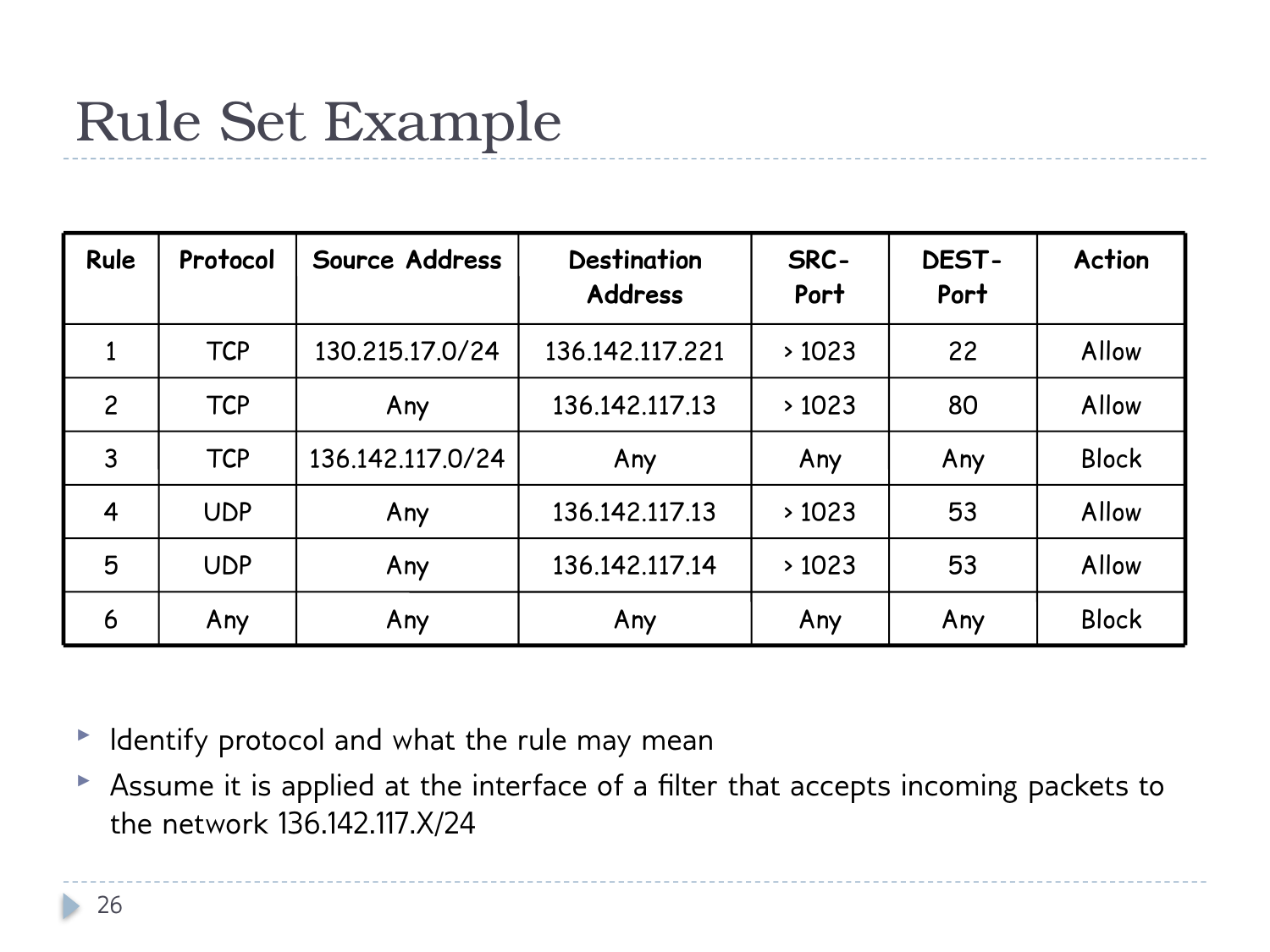

# Rule Set Example

Identify protocol and what the rule may mean
Assume it is applied at the interface of a filter that accepts incoming packets to the network 136.142.117.X/24

Rule

Protocol

Source Address

Destination Address

SRC-Port

DEST-Port

Action

1

TCP
130.215.17.0/24
136.142.117.221
> 1023
22
Allow
2

TCP
Any
136.142.117.13
> 1023
80
Allow
3

TCP
136.142.117.0/24
Any
Any
Any
Block
4

UDP
Any
136.142.117.13
> 1023
53
Allow
5

UDP
Any
136.142.117.14
> 1023
53
Allow
6

Any
Any
Any
Any
Any
Block

26